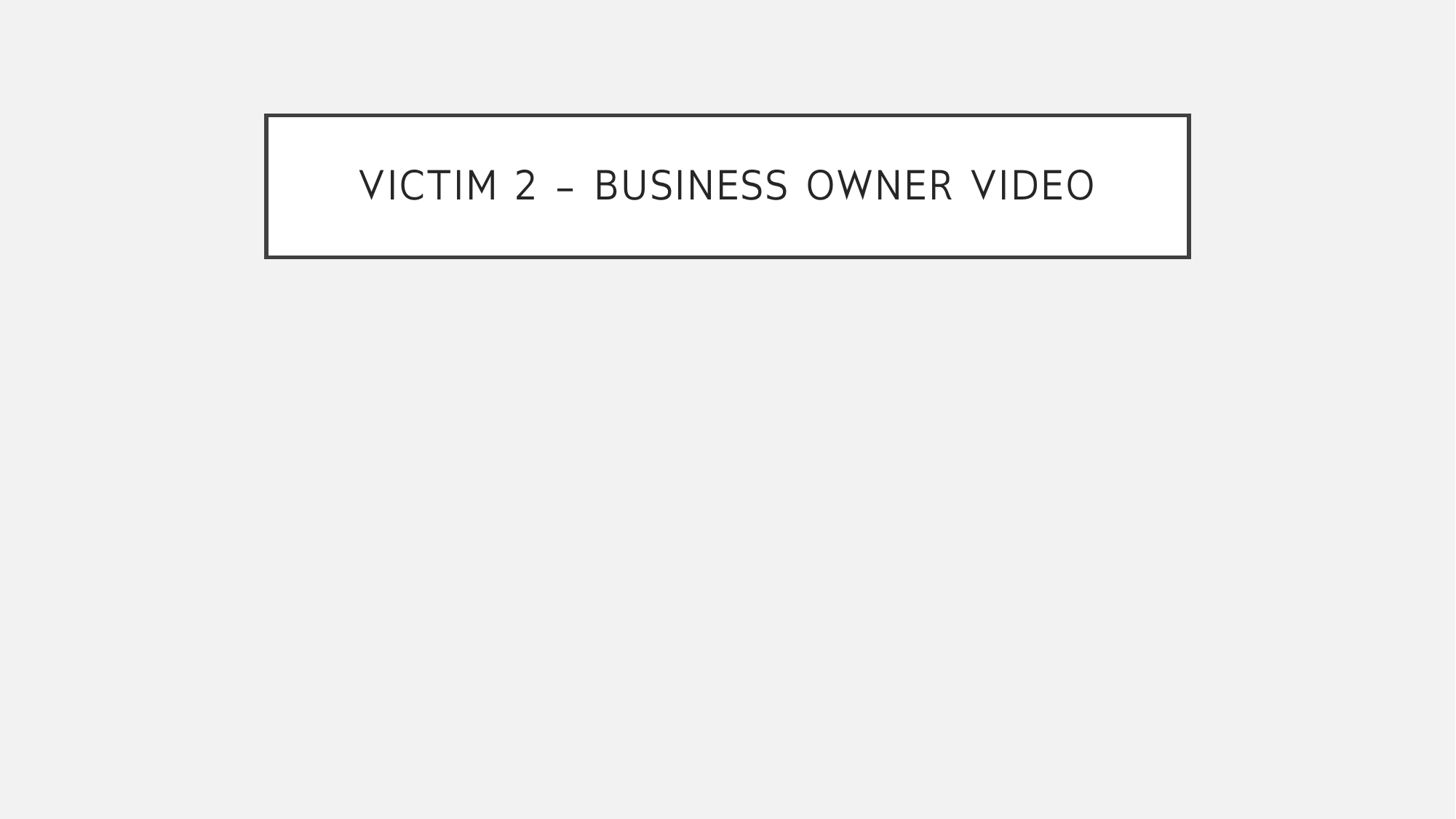

# Victim 2 – business owner video